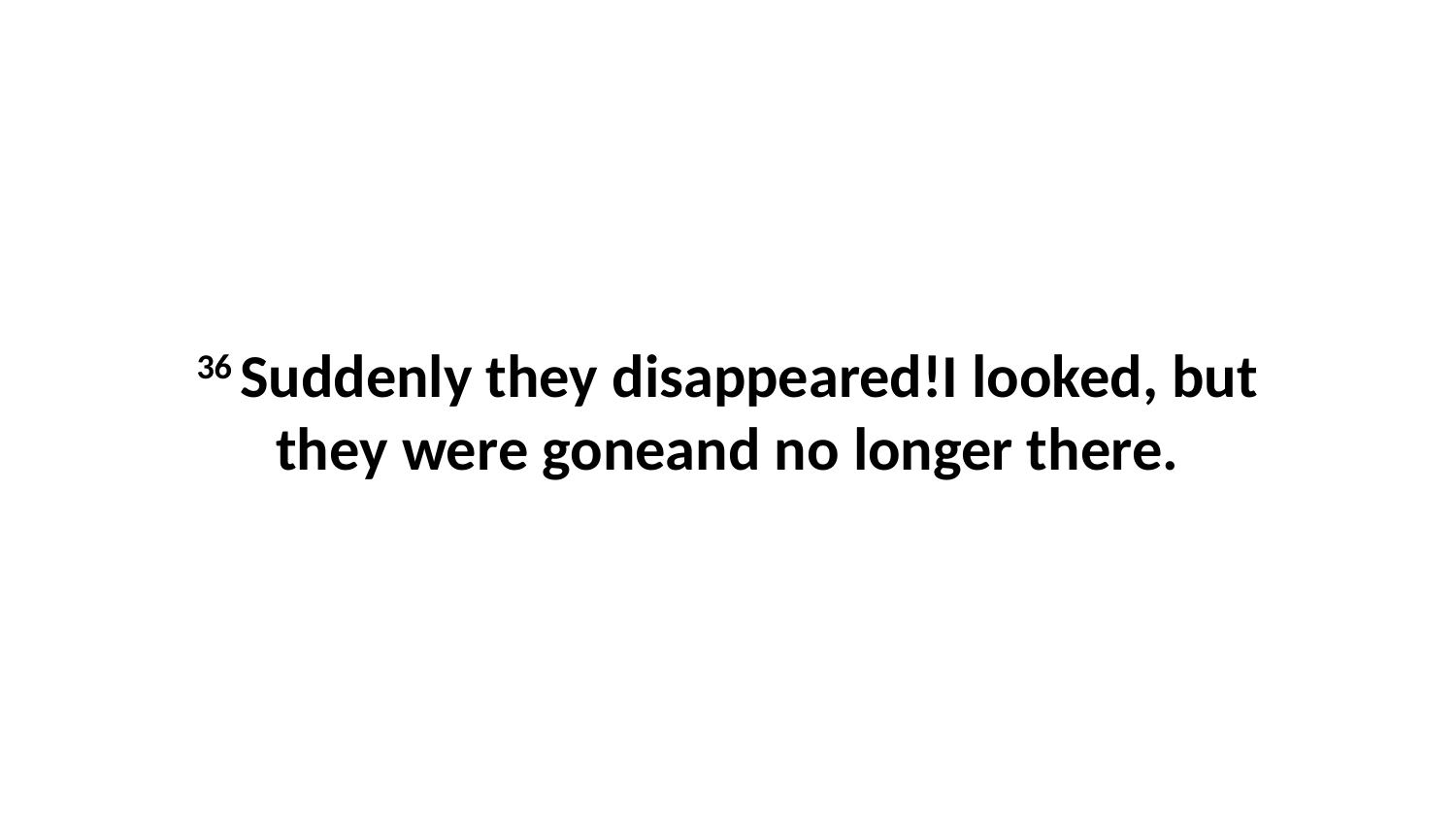

36 Suddenly they disappeared!I looked, but they were goneand no longer there.